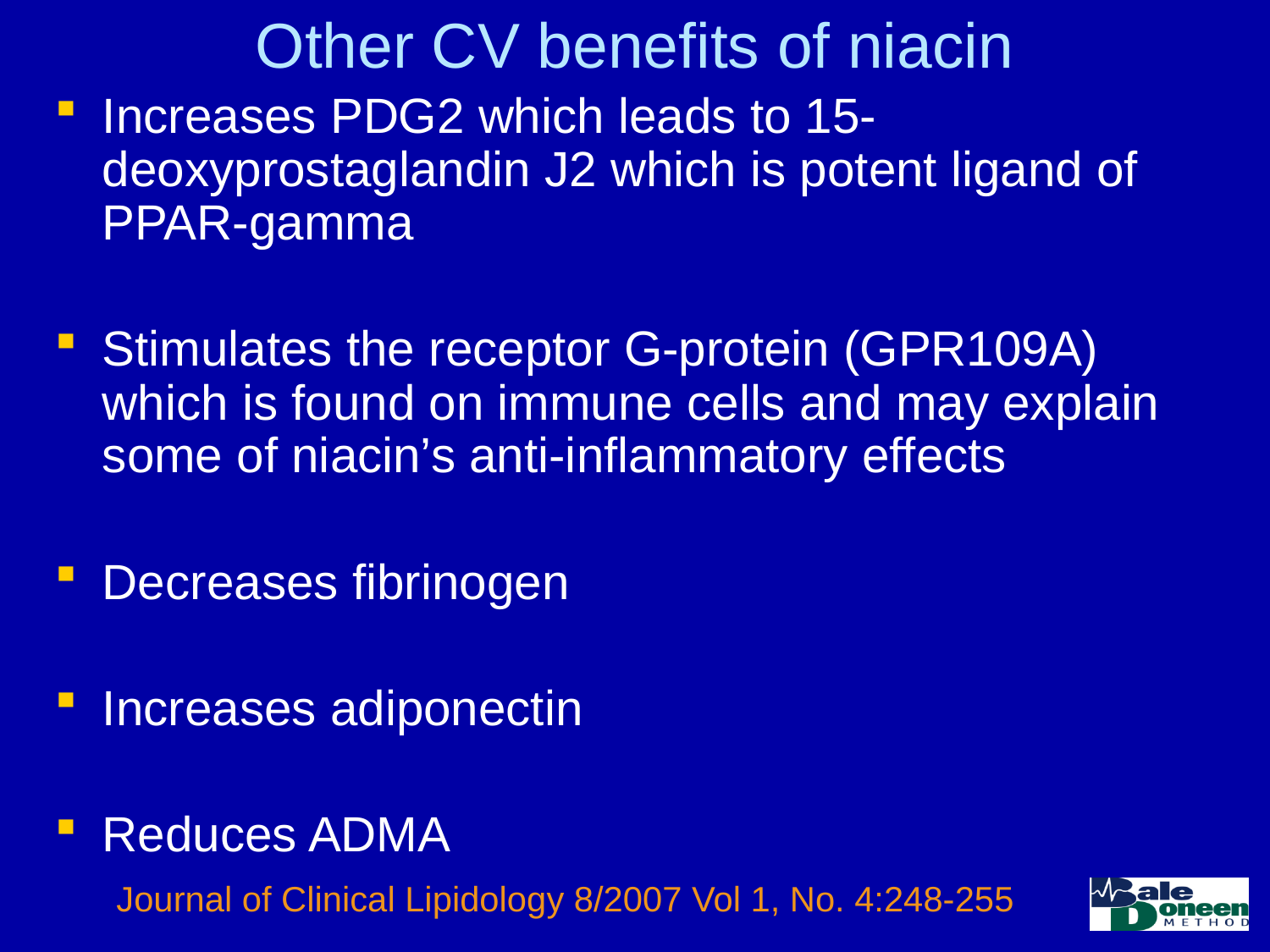

# Other CV benefits of niacin
Increases PDG2 which leads to 15-deoxyprostaglandin J2 which is potent ligand of PPAR-gamma

Stimulates the receptor G-protein (GPR109A) which is found on immune cells and may explain some of niacin’s anti-inflammatory effects

Decreases fibrinogen

Increases adiponectin

Reduces ADMA
Journal of Clinical Lipidology 8/2007 Vol 1, No. 4:248-255